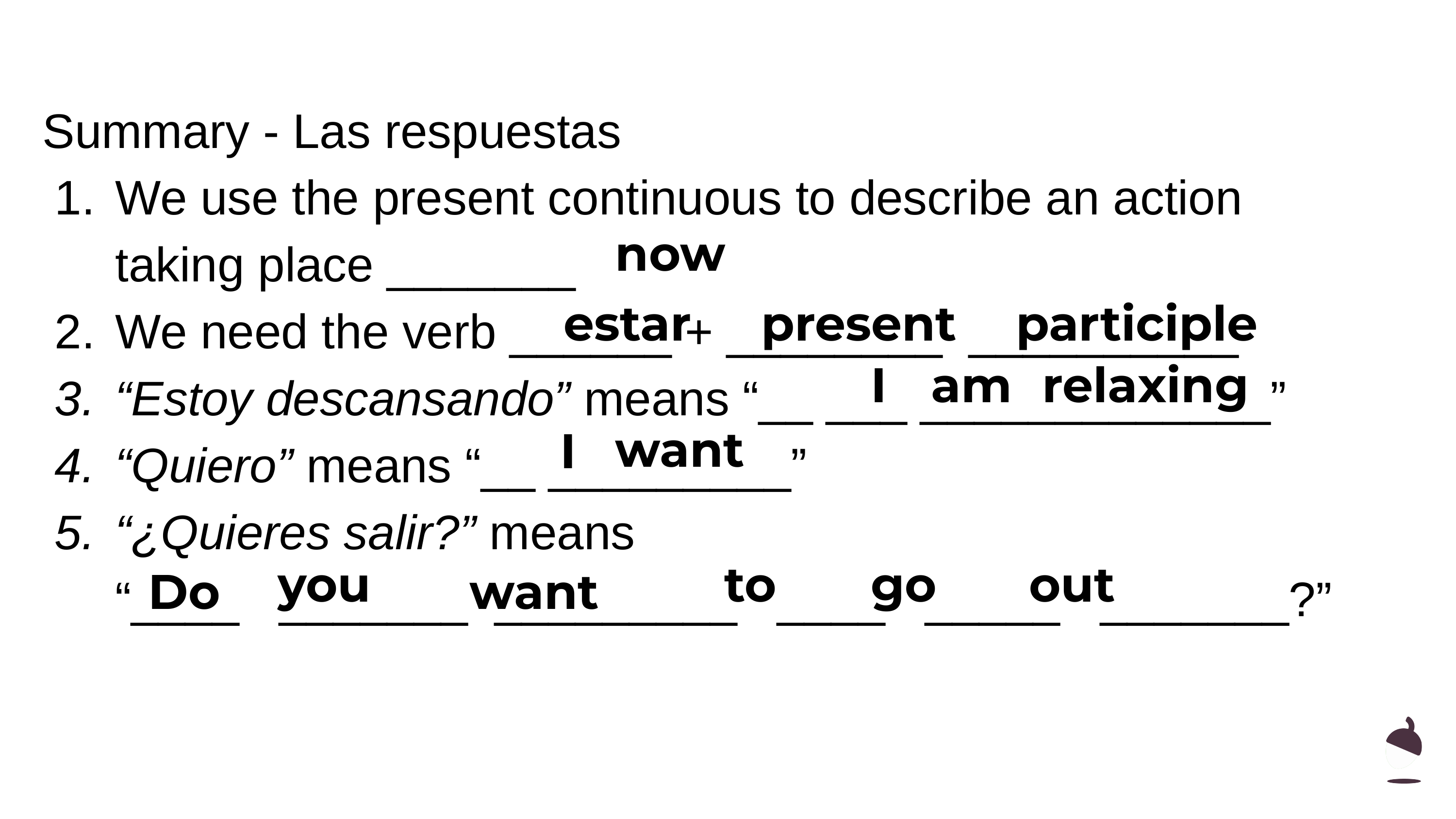

# Summary - Las respuestas
We use the present continuous to describe an action taking place _______
We need the verb ______ + ________  __________
“Estoy descansando” means “__ ___ _____________”
“Quiero” means “__ _________”
“¿Quieres salir?” means
“____   _______  _________   ____   _____   _______?”

now
estar
present
participle
I
am
relaxing

want
I

you
to
go
out
Do
want